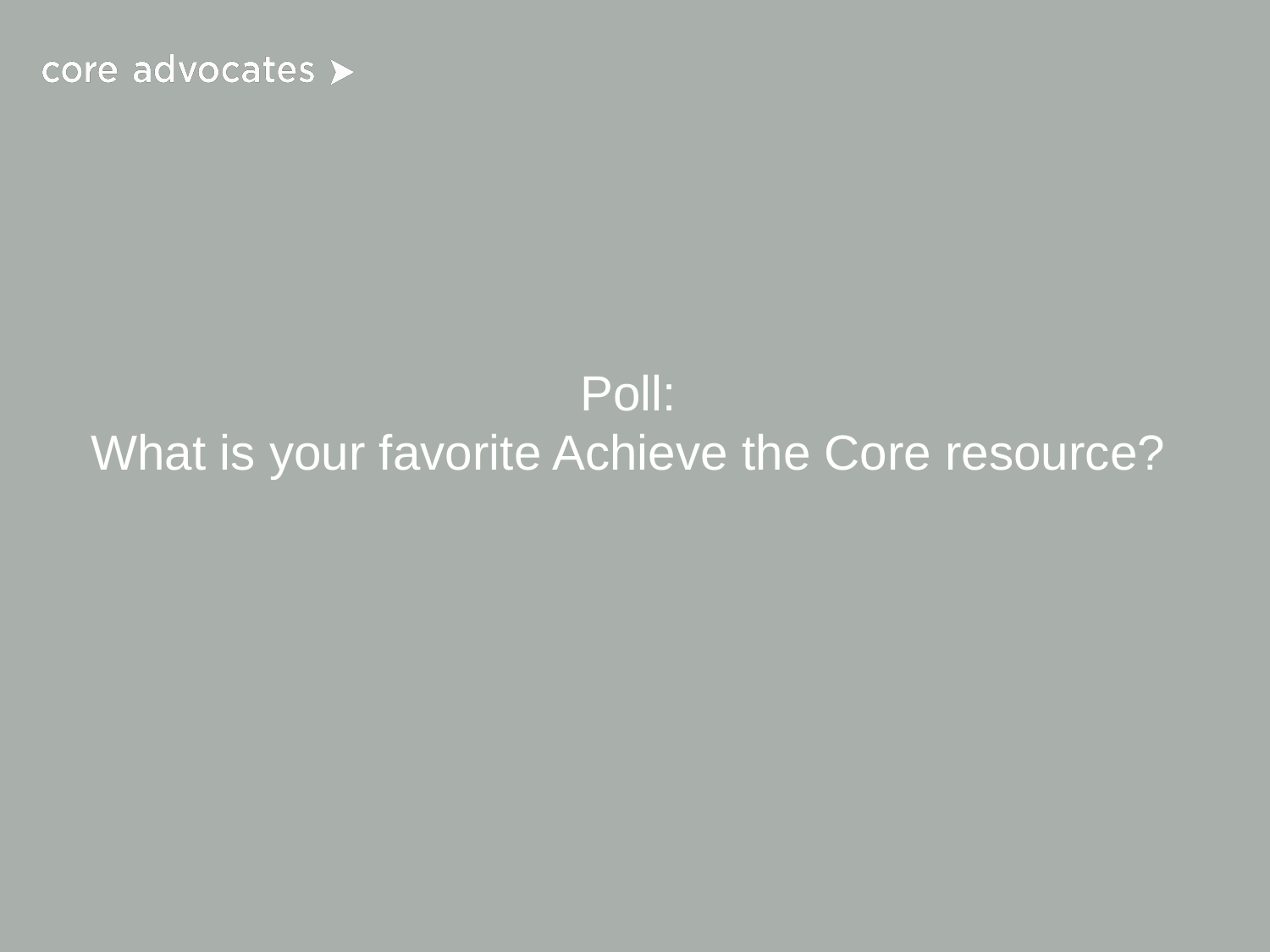

# Poll:
What is your favorite Achieve the Core resource?